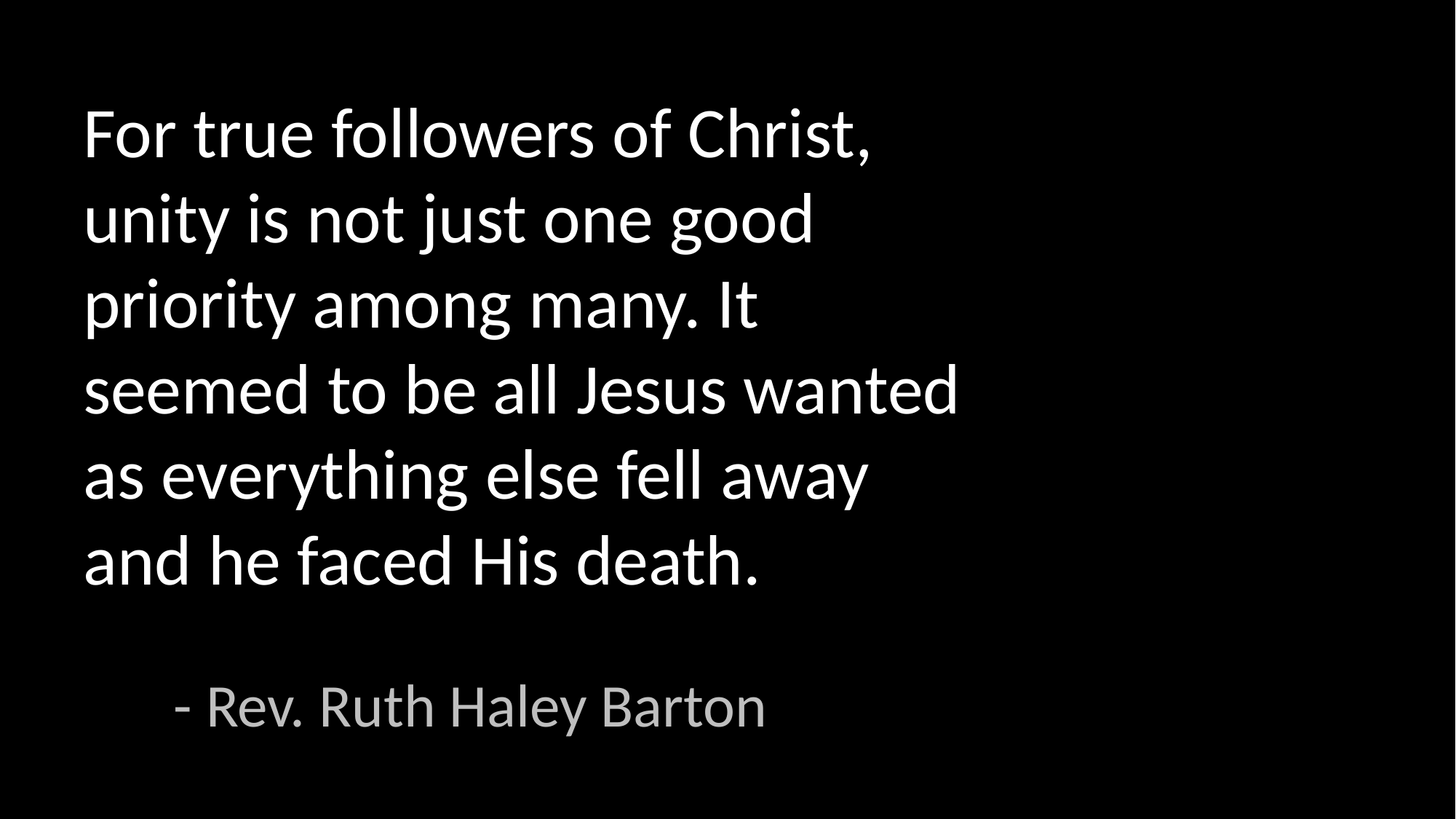

For true followers of Christ, unity is not just one good priority among many. It seemed to be all Jesus wanted as everything else fell away and he faced His death.

	- Rev. Ruth Haley Barton